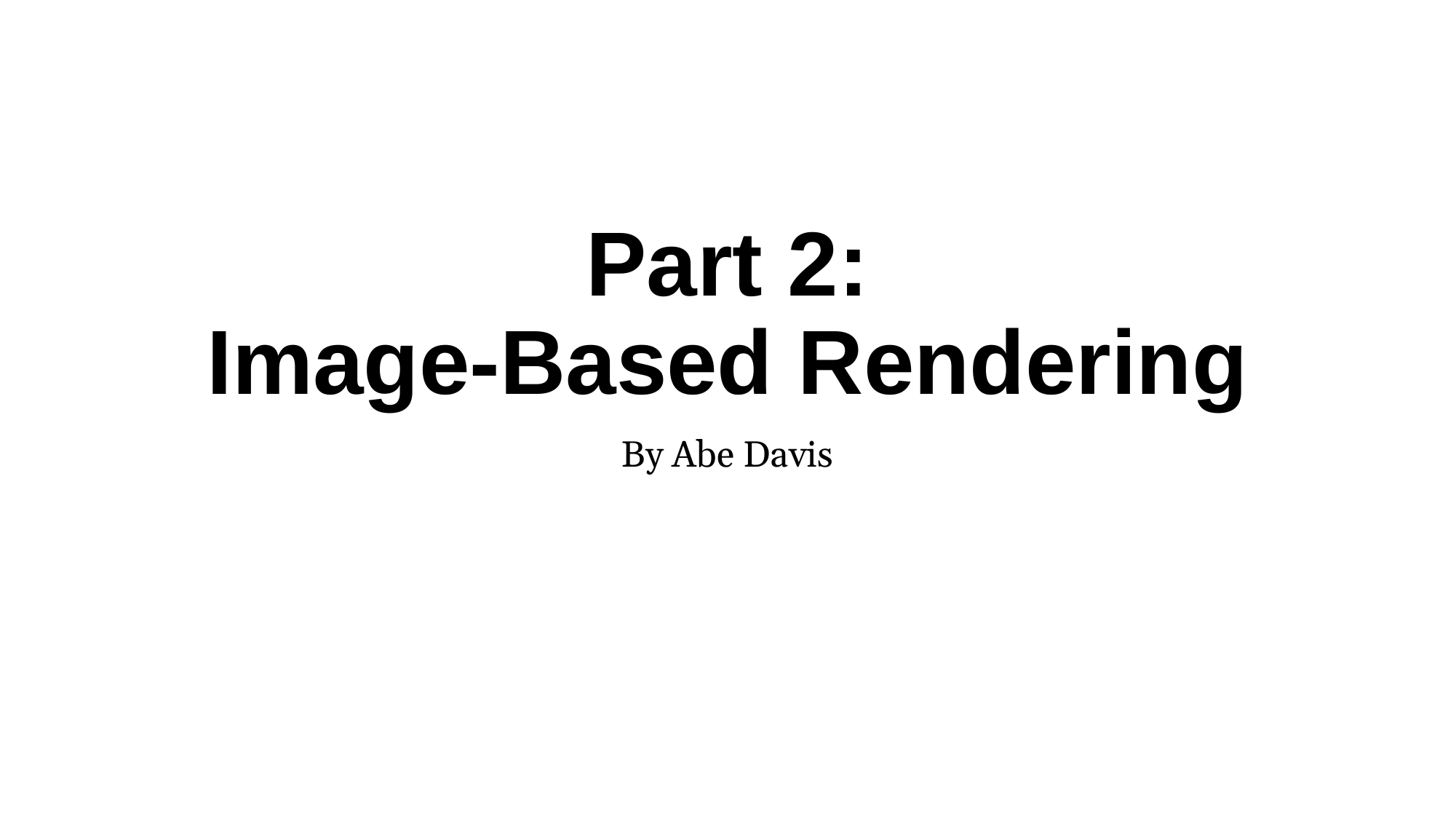

# Part 2: Image-Based Rendering
By Abe Davis